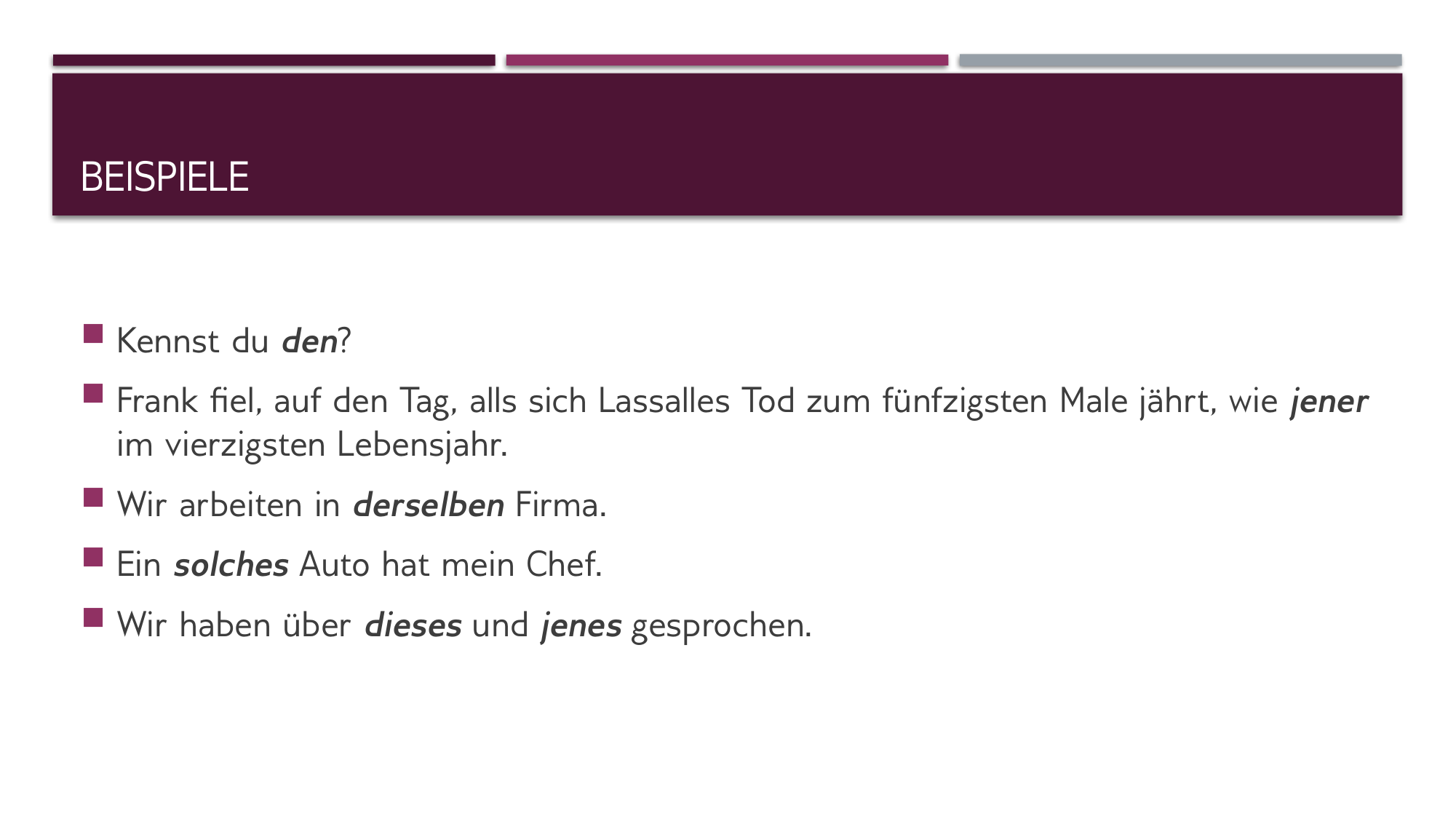

# Beispiele
Kennst du den?
Frank fiel, auf den Tag, alls sich Lassalles Tod zum fünfzigsten Male jährt, wie jener im vierzigsten Lebensjahr.
Wir arbeiten in derselben Firma.
Ein solches Auto hat mein Chef.
Wir haben über dieses und jenes gesprochen.